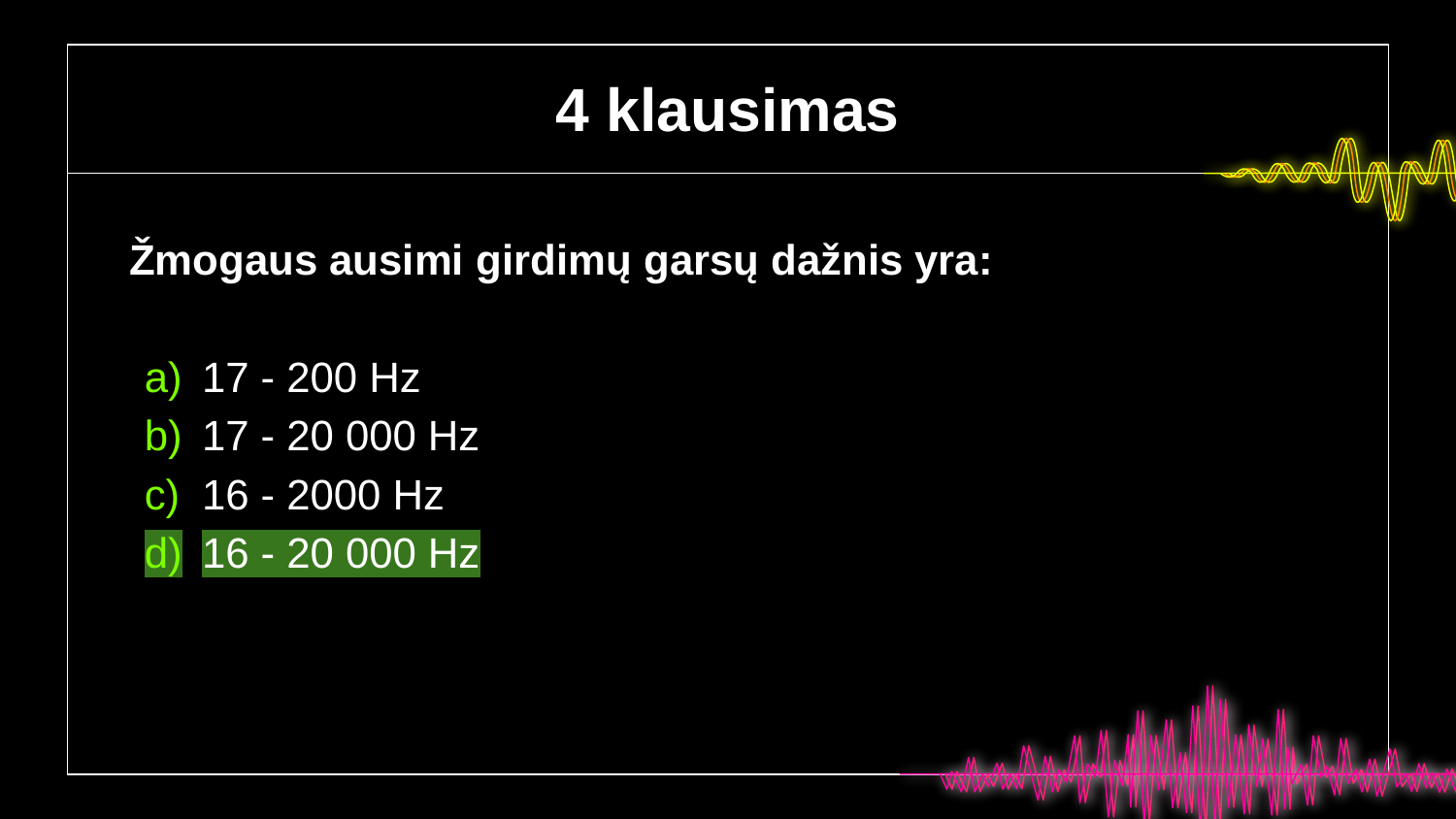

# 4 klausimas
Žmogaus ausimi girdimų garsų dažnis yra:

17 - 200 Hz
17 - 20 000 Hz
16 - 2000 Hz
16 - 20 000 Hz